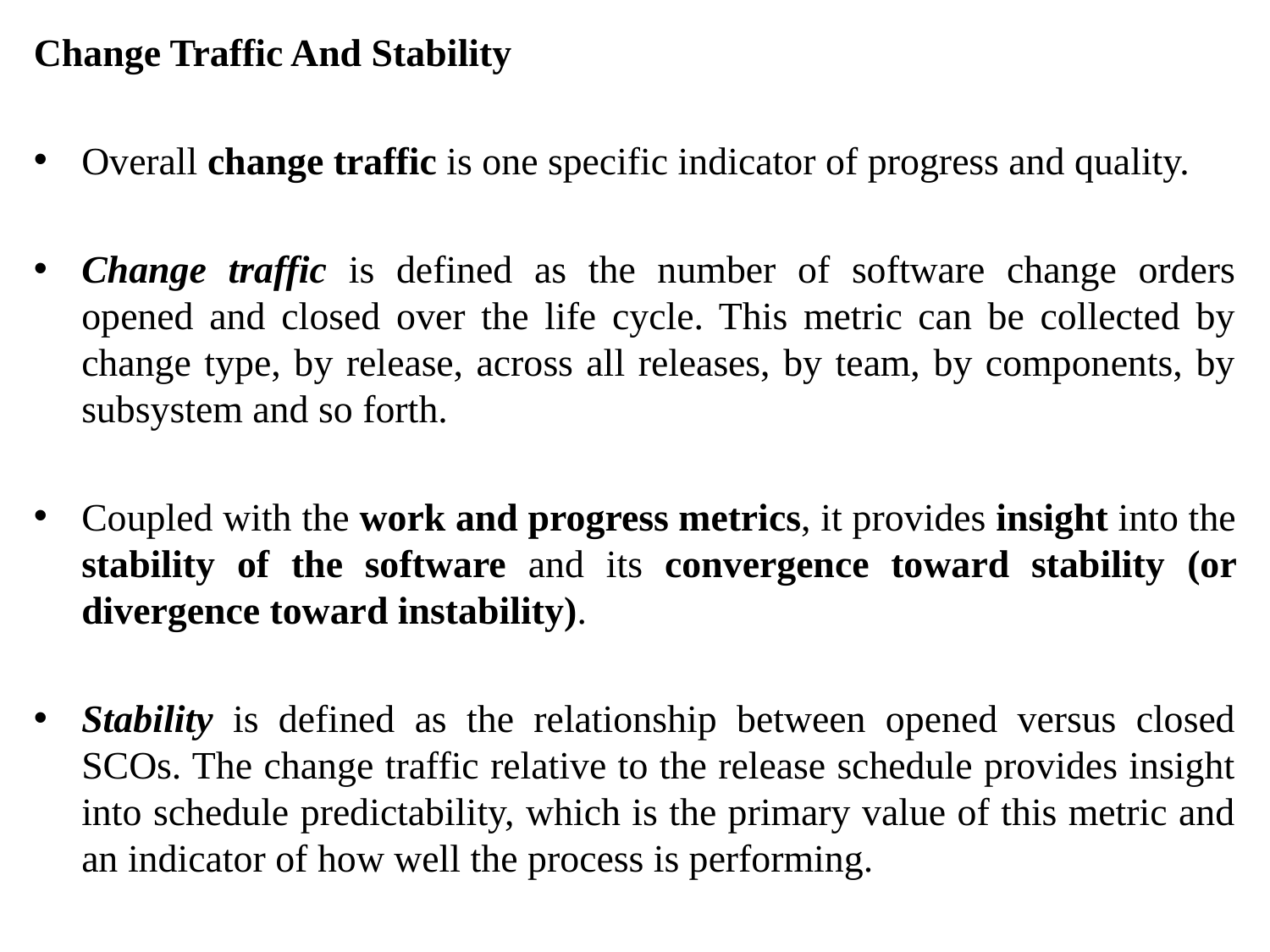

Change Traffic And Stability

Overall change traffic is one specific indicator of progress and quality.

Change traffic is defined as the number of software change orders opened and closed over the life cycle. This metric can be collected by change type, by release, across all releases, by team, by components, by subsystem and so forth.

Coupled with the work and progress metrics, it provides insight into the stability of the software and its convergence toward stability (or divergence toward instability).

Stability is defined as the relationship between opened versus closed SCOs. The change traffic relative to the release schedule provides insight into schedule predictability, which is the primary value of this metric and an indicator of how well the process is performing.